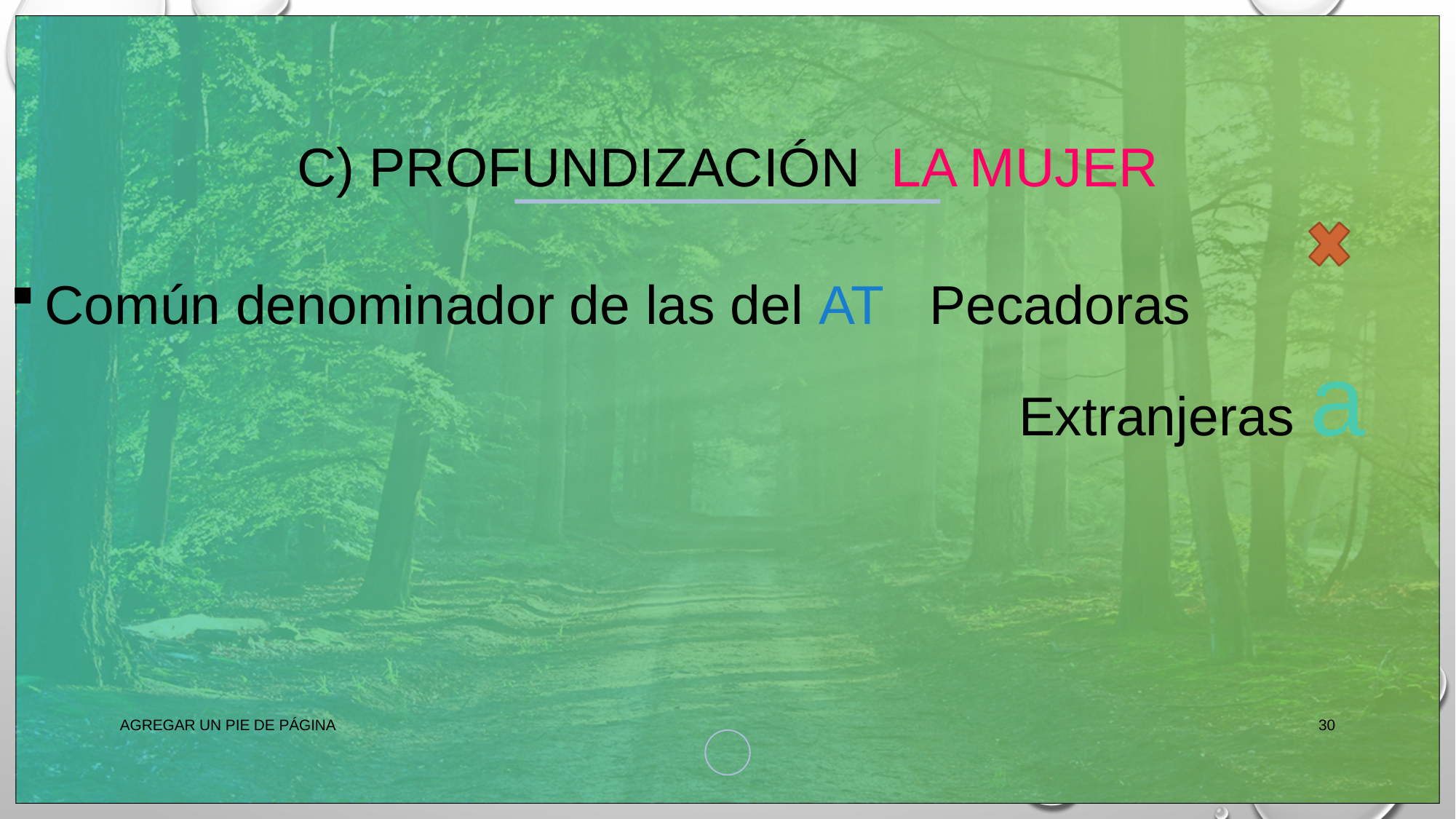

# C) Profundización  La mujer

Común denominador de las del AT   Pecadoras
		                           Extranjeras a

AGREGAR UN PIE DE PÁGINA
30